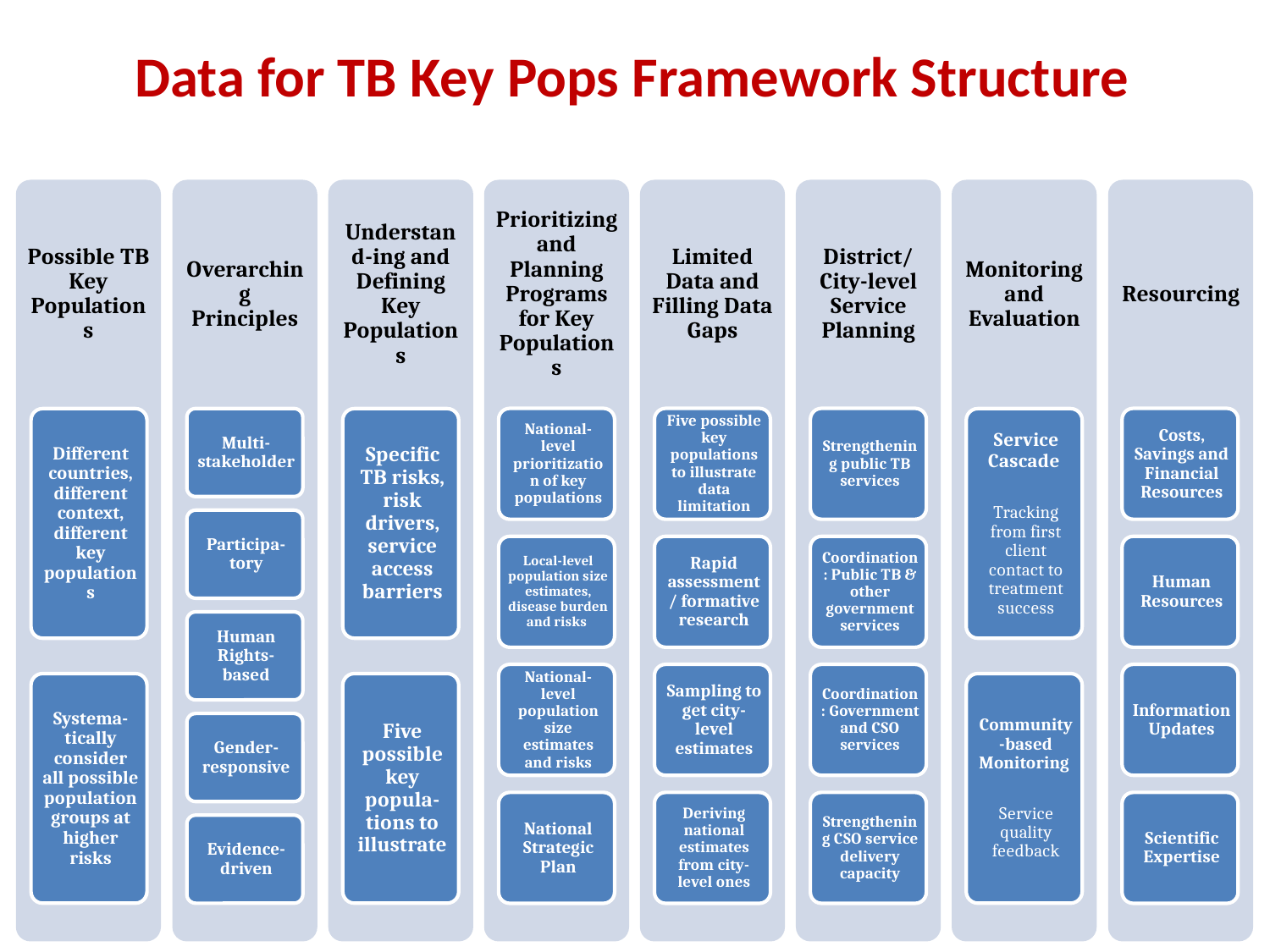

# Data for TB Key Pops Framework Structure
Possible TB Key Populations
Different countries, different context, different key populations
Systema-tically consider all possible population groups at higher risks
Overarching Principles
Multi-stakeholder
Participa-tory
Human Rights-based
Gender-responsive
Evidence-driven
Understand-ing and Defining Key Populations
Specific TB risks, risk drivers, service access barriers
Five possible key popula-tions to illustrate
Prioritizing and Planning Programs for Key Populations
National-level prioritization of key populations
Local-level population size estimates, disease burden and risks
National-level population size estimates and risks
National Strategic Plan
Limited Data and Filling Data Gaps
Five possible key populations to illustrate data limitation
Rapid assessment / formative research
Sampling to get city-level estimates
Deriving national estimates from city-level ones
District/City-level Service Planning
Strengthening public TB services
Coordination: Public TB & other government services
Coordination: Government and CSO services
Strengthening CSO service delivery capacity
Monitoring and Evaluation
Service Cascade

Tracking from first client contact to treatment success
Community-based Monitoring

Service quality feedback
Resourcing
Costs, Savings and Financial Resources
Human Resources
Information Updates
Scientific Expertise